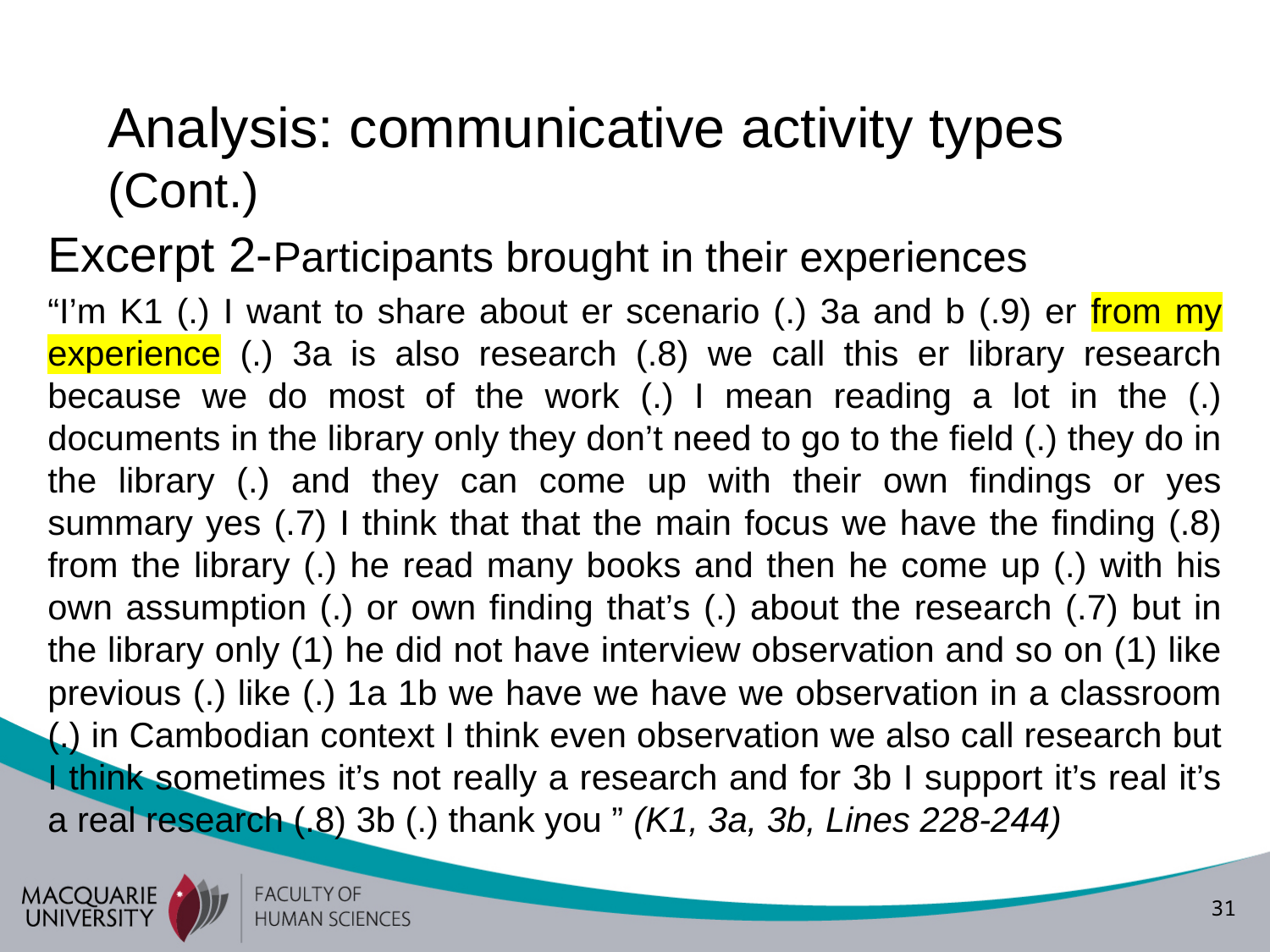

# Analysis: communicative activity types (Cont.)
Excerpt 2-Participants brought in their experiences
“I’m K1 (.) I want to share about er scenario (.) 3a and b (.9) er from my experience (.) 3a is also research (.8) we call this er library research because we do most of the work (.) I mean reading a lot in the (.) documents in the library only they don’t need to go to the field (.) they do in the library (.) and they can come up with their own findings or yes summary yes (.7) I think that that the main focus we have the finding (.8) from the library (.) he read many books and then he come up (.) with his own assumption (.) or own finding that’s (.) about the research (.7) but in the library only (1) he did not have interview observation and so on (1) like previous (.) like (.) 1a 1b we have we have we observation in a classroom (.) in Cambodian context I think even observation we also call research but I think sometimes it’s not really a research and for 3b I support it’s real it’s a real research (.8) 3b (.) thank you ” (K1, 3a, 3b, Lines 228-244)